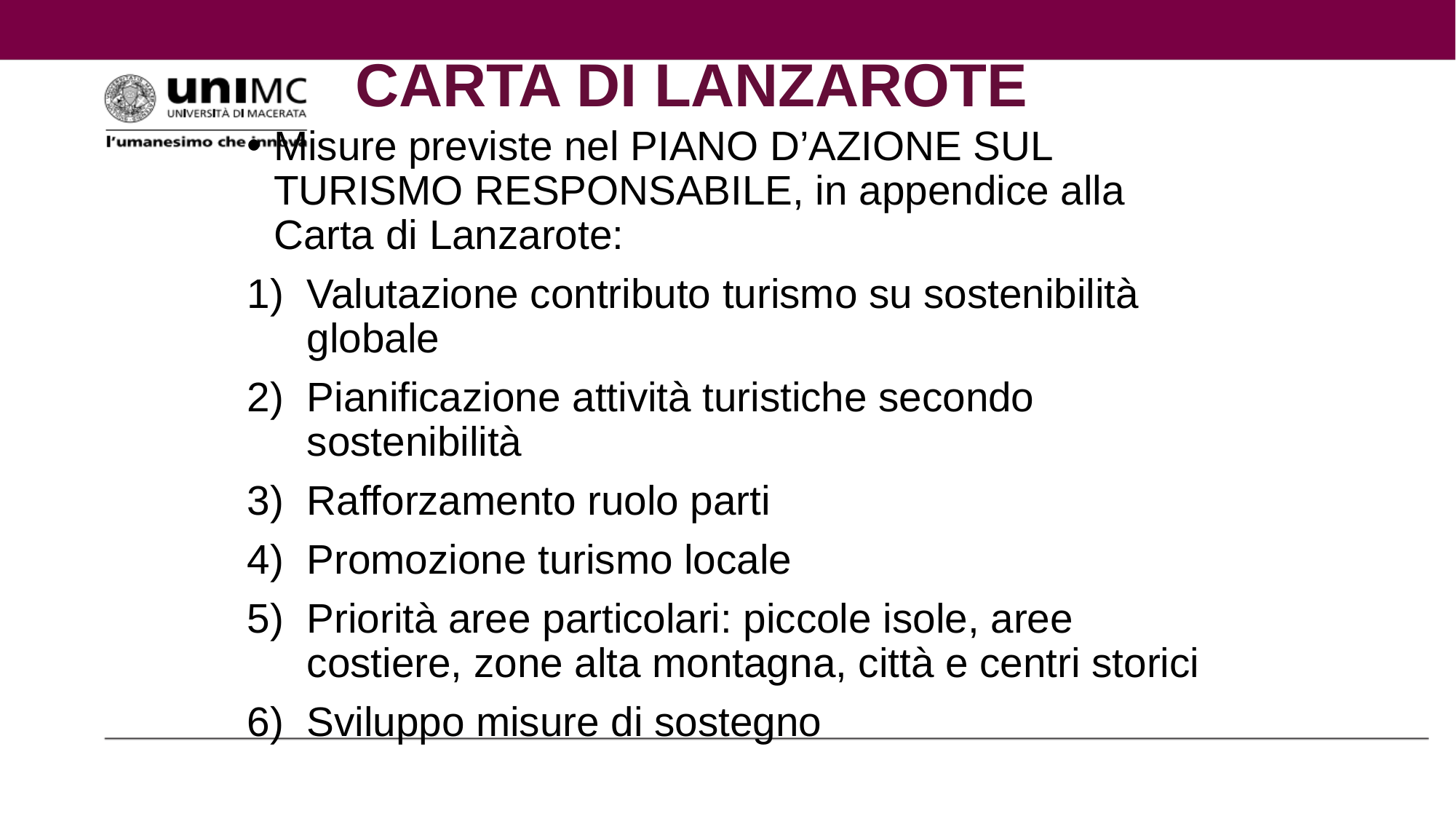

# CARTA DI LANZAROTE
Misure previste nel PIANO D’AZIONE SUL TURISMO RESPONSABILE, in appendice alla Carta di Lanzarote:
Valutazione contributo turismo su sostenibilità globale
Pianificazione attività turistiche secondo sostenibilità
Rafforzamento ruolo parti
Promozione turismo locale
Priorità aree particolari: piccole isole, aree costiere, zone alta montagna, città e centri storici
Sviluppo misure di sostegno